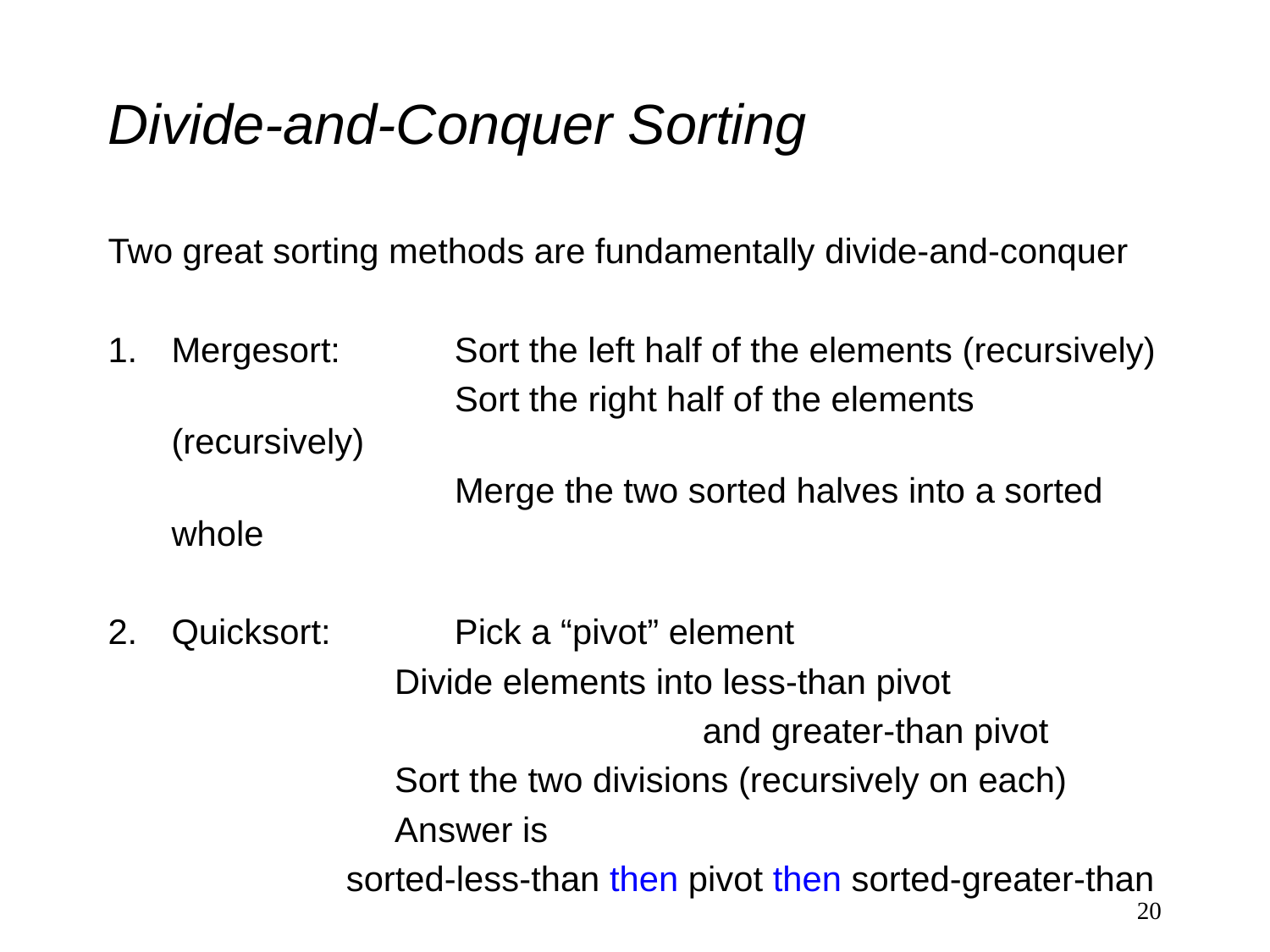

# Divide-and-Conquer Sorting
Two great sorting methods are fundamentally divide-and-conquer

Mergesort: 	   Sort the left half of the elements (recursively)
		   	   Sort the right half of the elements (recursively)
			   Merge the two sorted halves into a sorted whole

Quicksort:	   Pick a “pivot” element
     Divide elements into less-than pivot
			    and greater-than pivot
     Sort the two divisions (recursively on each)
     Answer is
sorted-less-than then pivot then sorted-greater-than

20